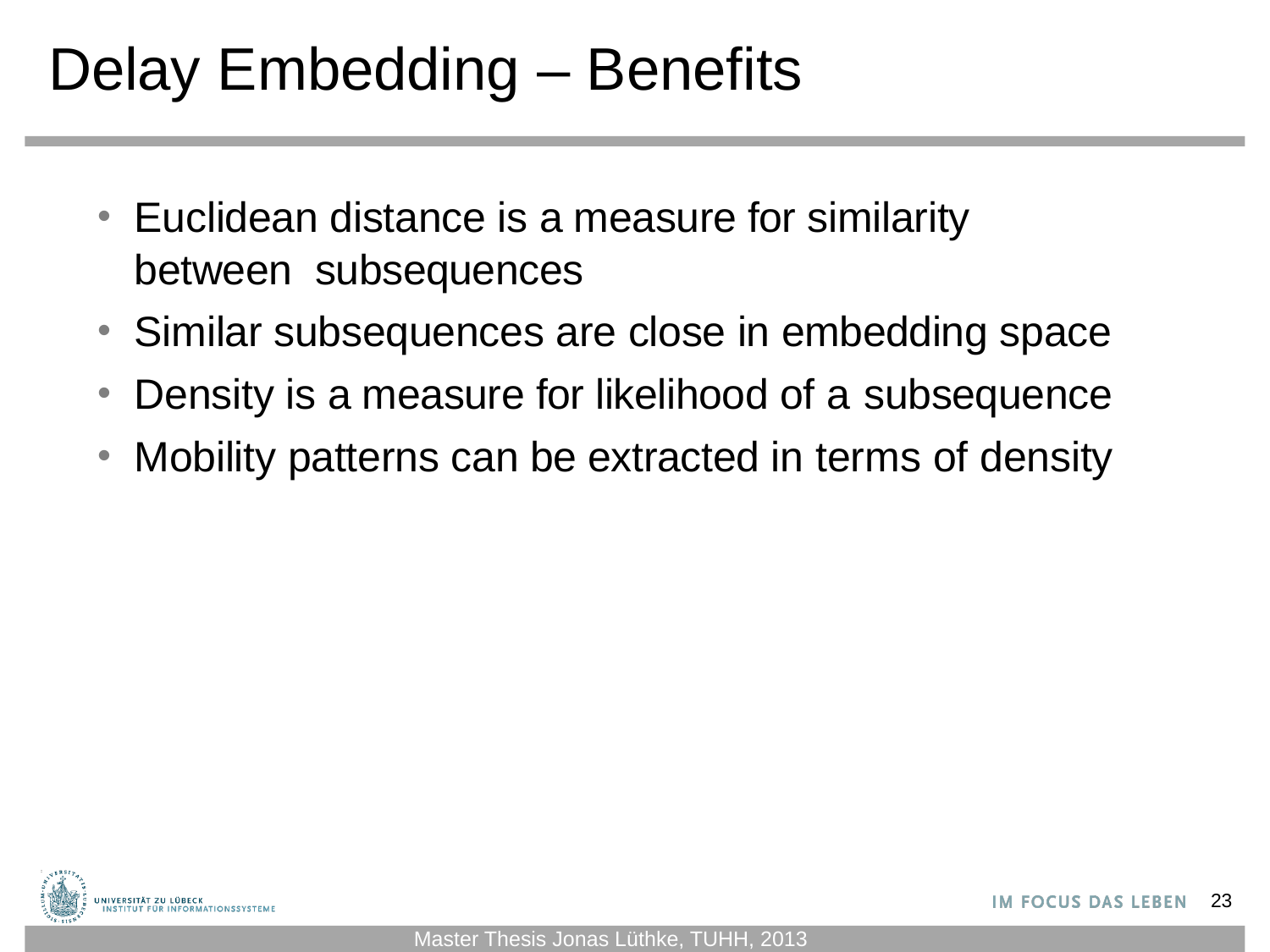

# Delay Embedding – Benefits
Euclidean distance is a measure for similarity between  subsequences
Similar subsequences are close in embedding space
Density is a measure for likelihood of a subsequence
Mobility patterns can be extracted in terms of density
23
Master Thesis Jonas Lüthke, TUHH, 2013